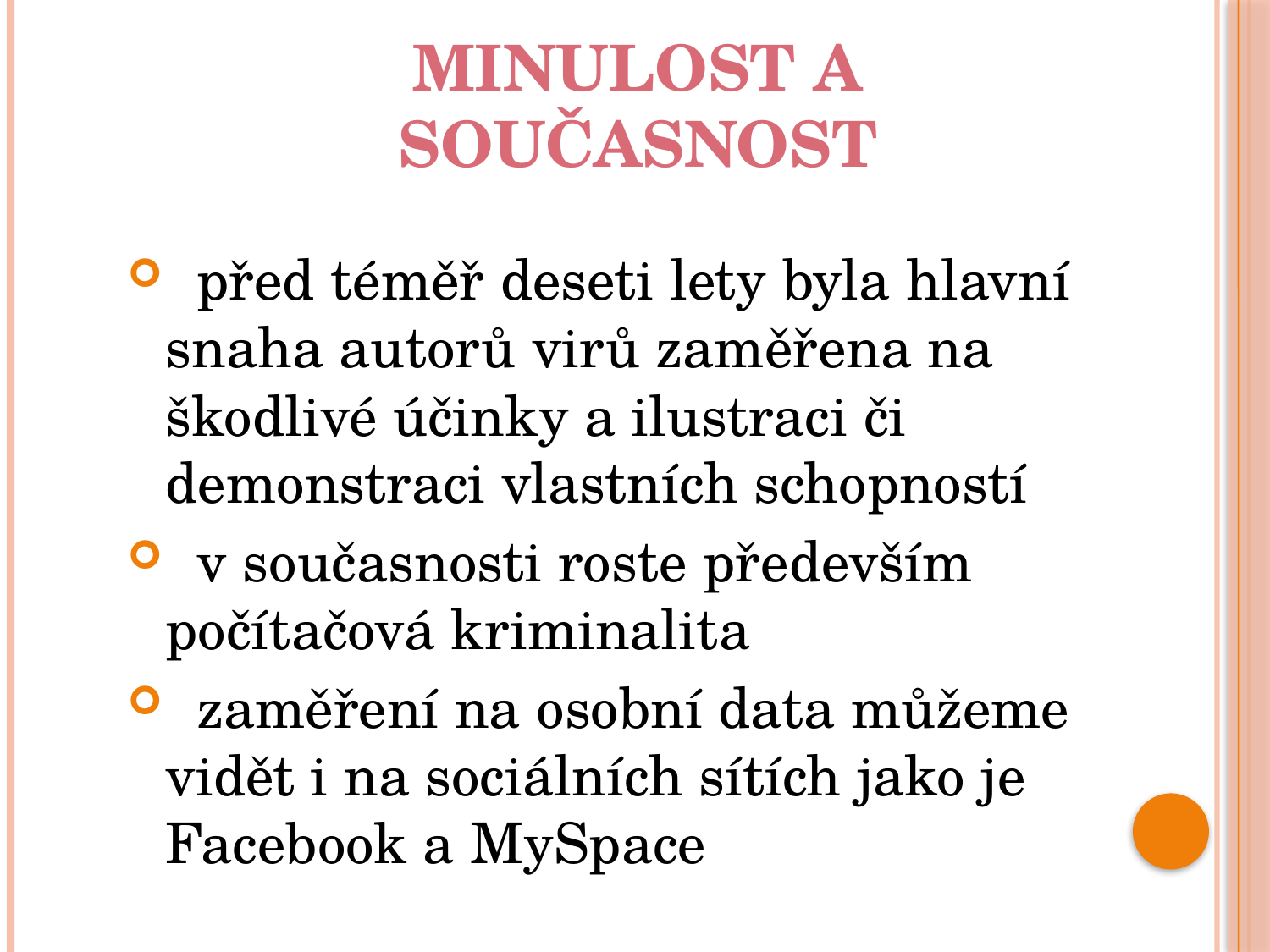

# Minulost a současnost

  před téměř deseti lety byla hlavní snaha autorů virů zaměřena na škodlivé účinky a ilustraci či demonstraci vlastních schopností
  v současnosti roste především počítačová kriminalita
  zaměření na osobní data můžeme vidět i na sociálních sítích jako je Facebook a MySpace